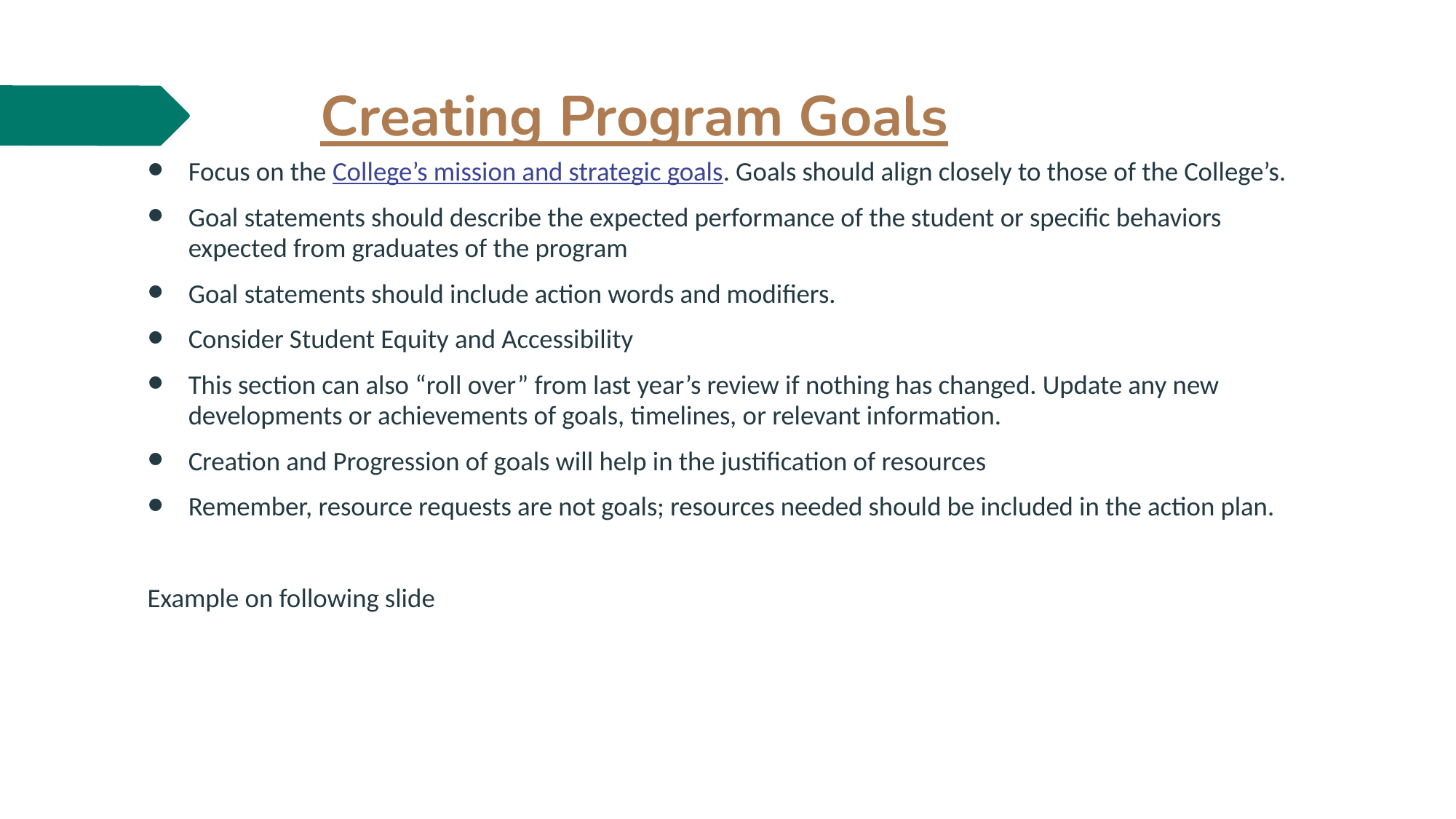

# Creating Program Goals
Focus on the College’s mission and strategic goals. Goals should align closely to those of the College’s.
Goal statements should describe the expected performance of the student or specific behaviors expected from graduates of the program
Goal statements should include action words and modifiers.
Consider Student Equity and Accessibility
This section can also “roll over” from last year’s review if nothing has changed. Update any new developments or achievements of goals, timelines, or relevant information.
Creation and Progression of goals will help in the justification of resources
Remember, resource requests are not goals; resources needed should be included in the action plan.

Example on following slide